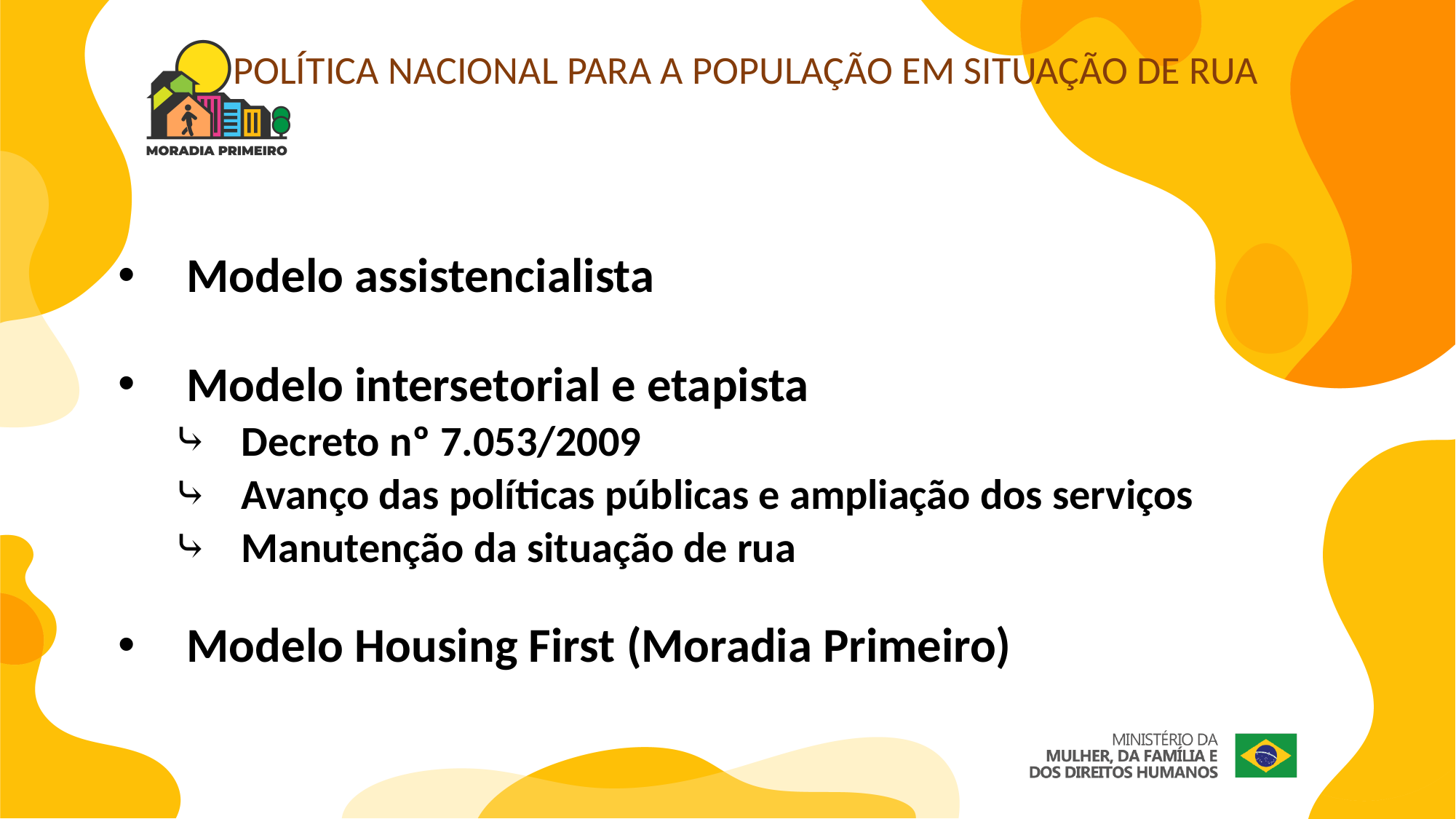

POLÍTICA NACIONAL PARA A POPULAÇÃO EM SITUAÇÃO DE RUA

Modelo assistencialista

Modelo intersetorial e etapista
Decreto nº 7.053/2009
Avanço das políticas públicas e ampliação dos serviços
Manutenção da situação de rua

Modelo Housing First (Moradia Primeiro)